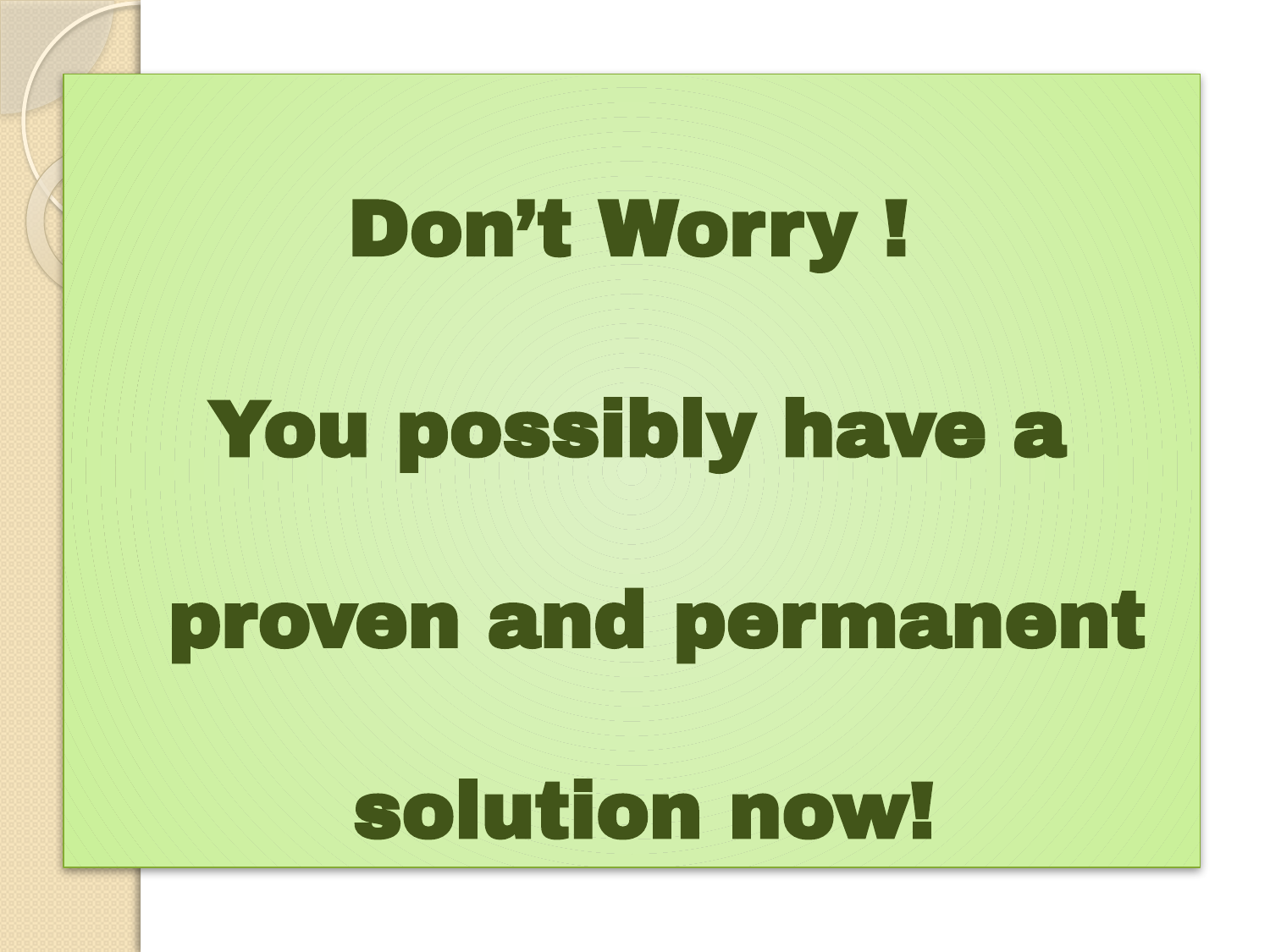

Don’t Worry !
You possibly have a proven and permanent solution now!